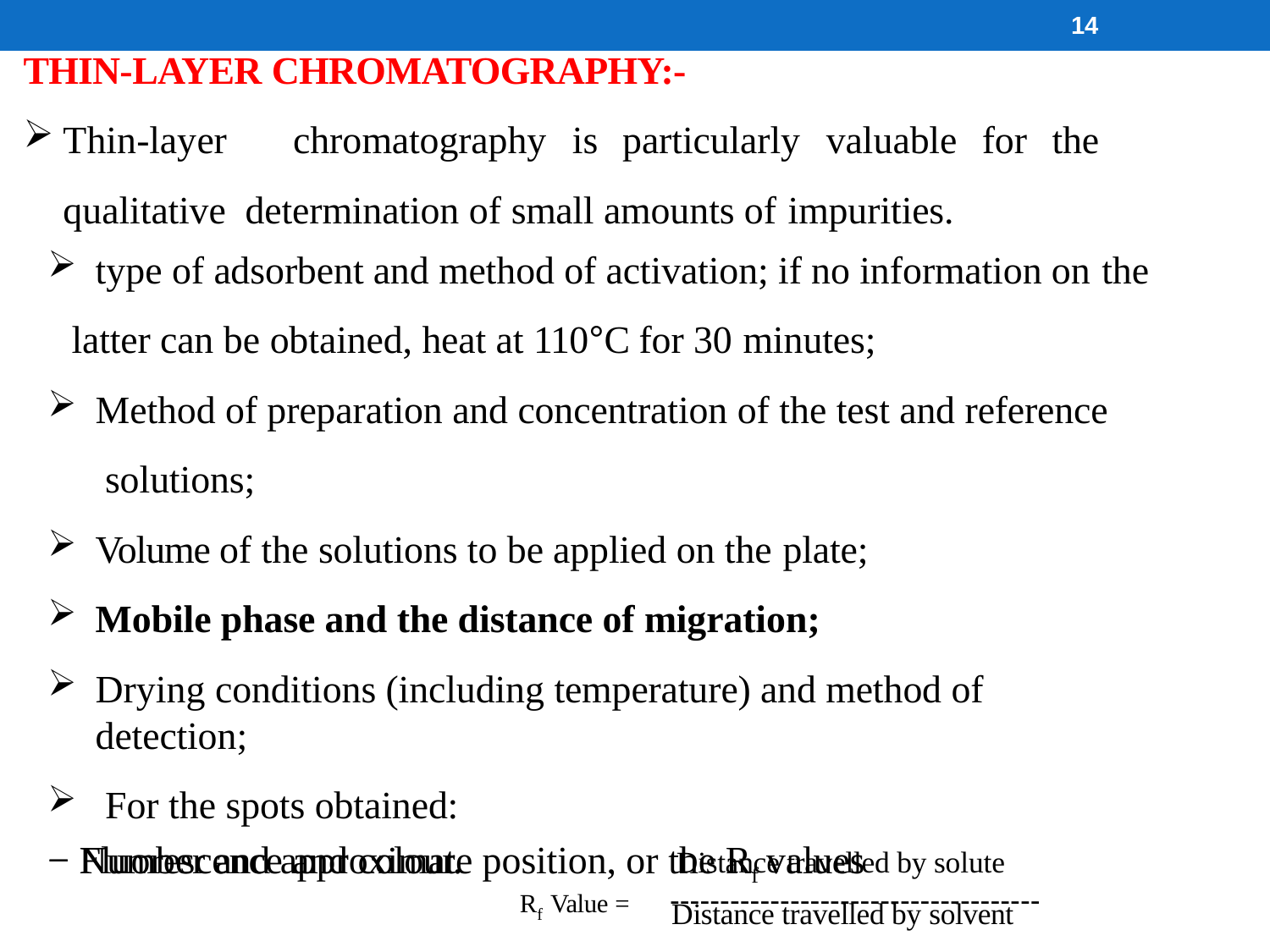

14
# THIN-LAYER CHROMATOGRAPHY:-
Thin-layer	chromatography	is	particularly	valuable	for	the	qualitative  determination of small amounts of impurities.
type of adsorbent and method of activation; if no information on the
latter can be obtained, heat at 110°C for 30 minutes;
Method of preparation and concentration of the test and reference  solutions;
Volume of the solutions to be applied on the plate;
Mobile phase and the distance of migration;
Drying conditions (including temperature) and method of detection;
For the spots obtained:
− Number and approximate position, or the Rf values
− Fluorescence and colour.
Distance travelled by solute
Rf Value =	-------------------------------------
Distance travelled by solvent